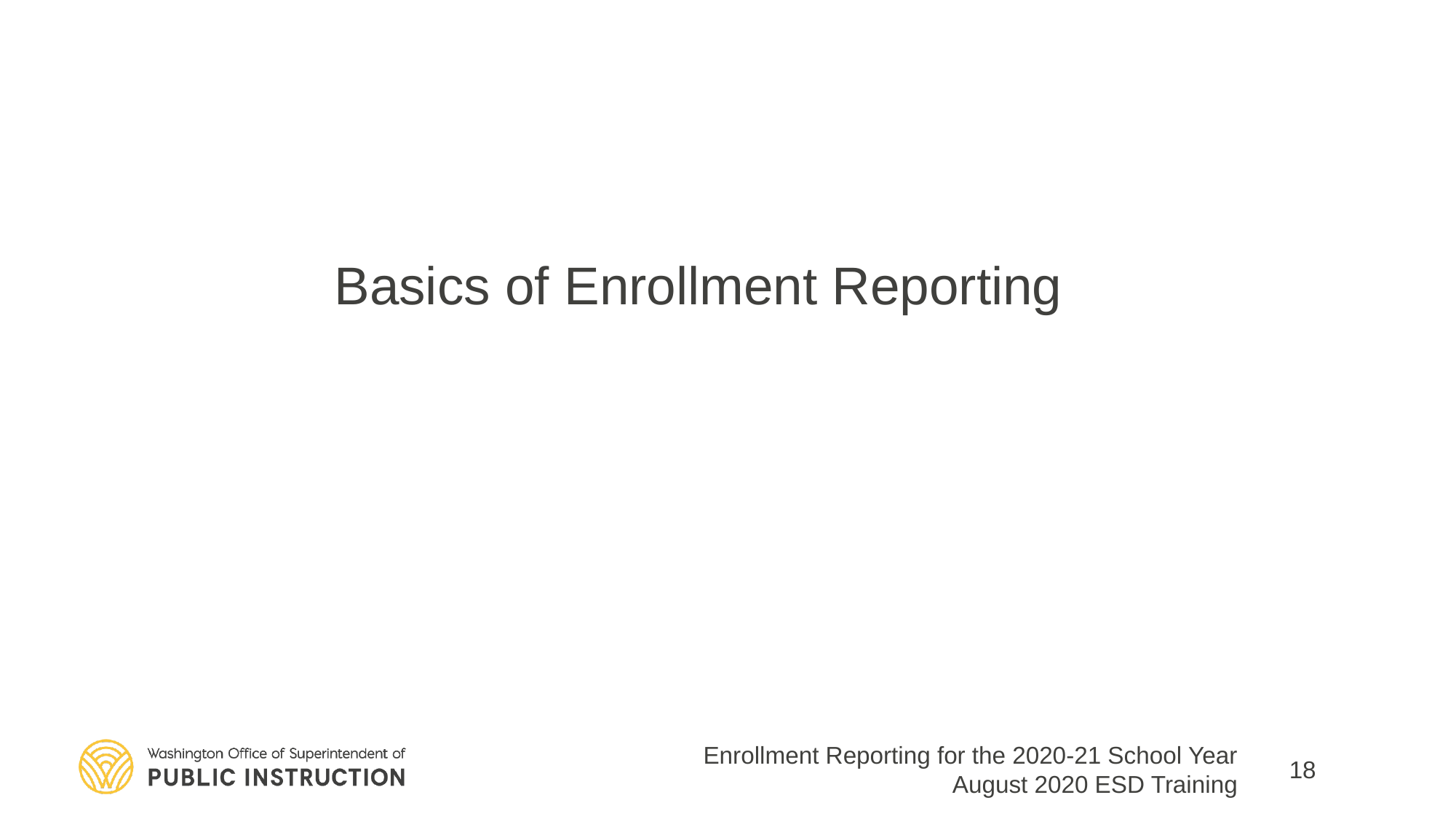

# Basics of Enrollment Reporting
Enrollment Reporting for the 2020-21 School Year
August 2020 ESD Training
18